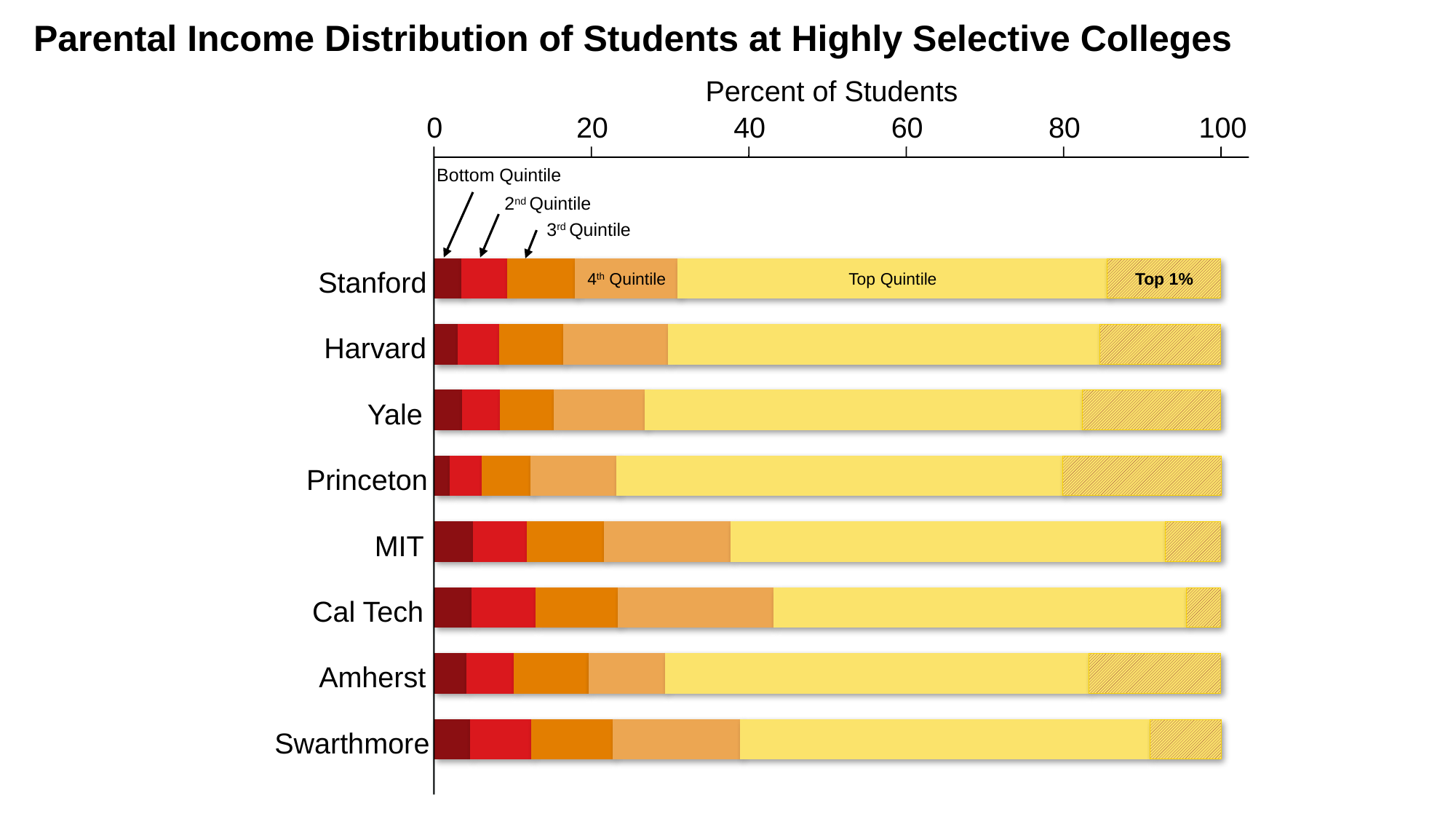

Parental Income Distribution of Students at Highly Selective Colleges

0
20
40
60
80
100

4th Quintile
Top Quintile
Top 1%
Stanford

Harvard

Yale

Princeton

MIT

Cal Tech

Amherst

Swarthmore

Percent of Students
Bottom Quintile
2nd Quintile
3rd Quintile